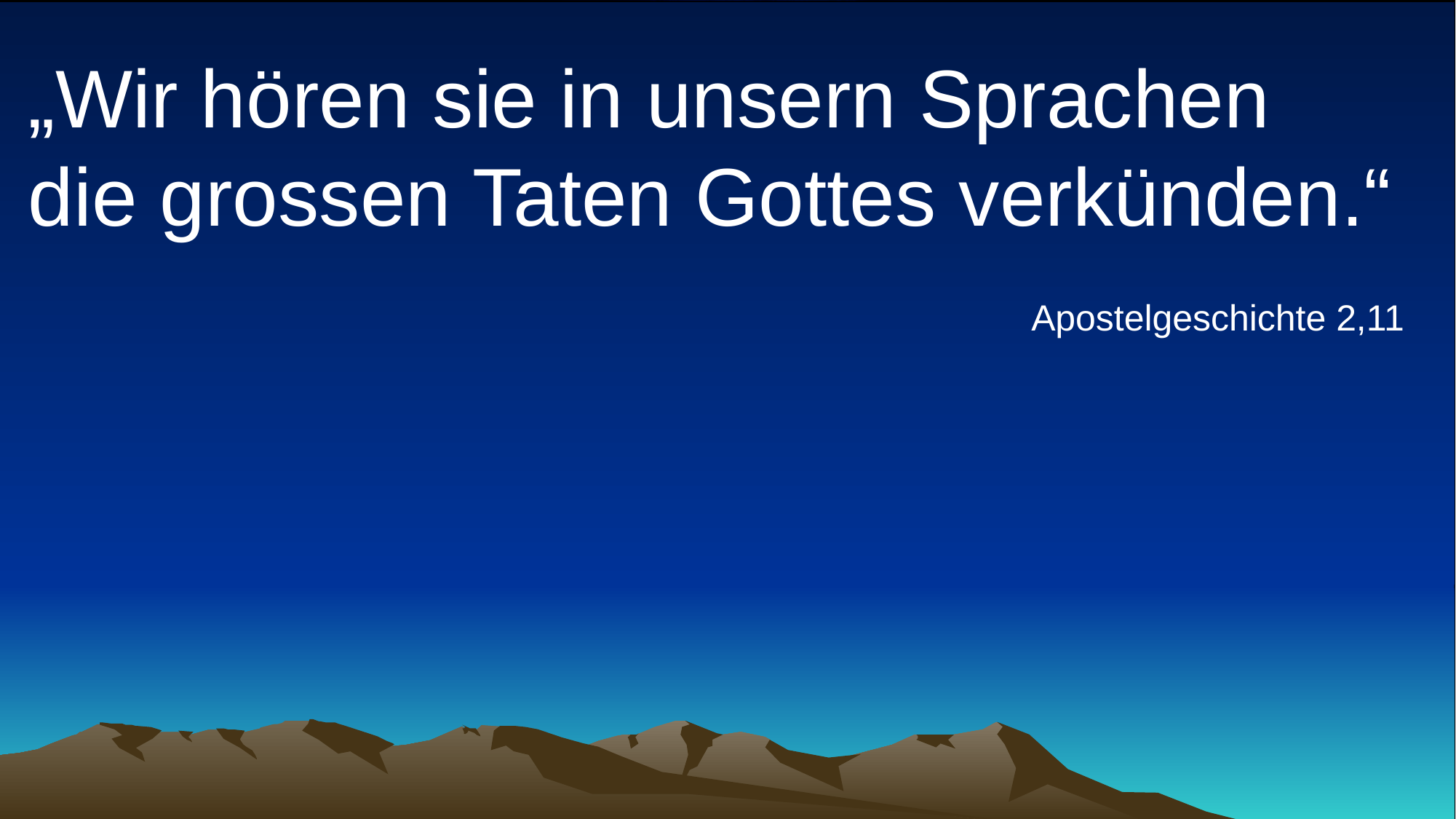

# „Wir hören sie in unsern Sprachen die grossen Taten Gottes verkünden.“
Apostelgeschichte 2,11